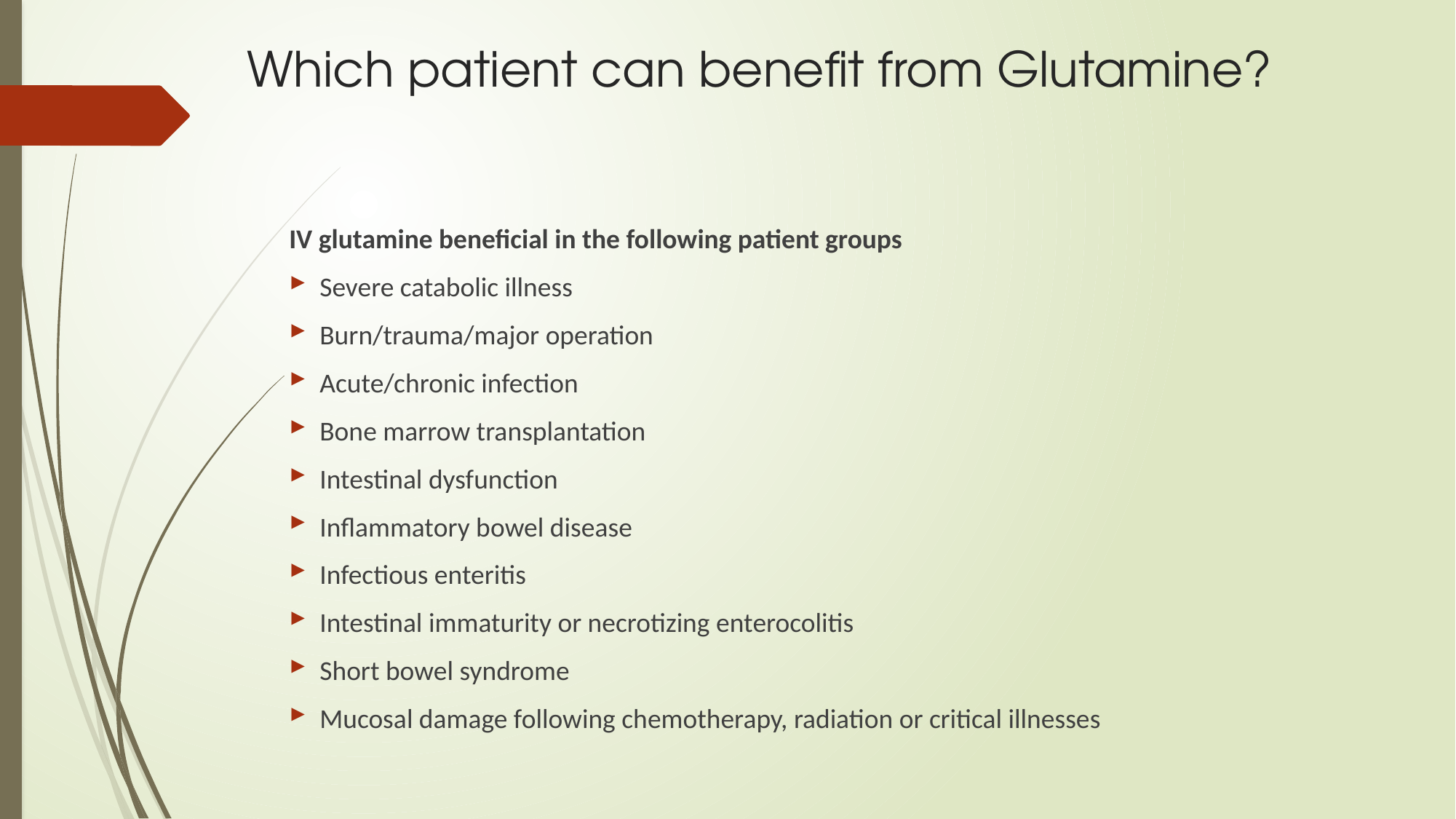

# Which patient can benefit from Glutamine?
IV glutamine beneficial in the following patient groups
Severe catabolic illness
Burn/trauma/major operation
Acute/chronic infection
Bone marrow transplantation
Intestinal dysfunction
Inflammatory bowel disease
Infectious enteritis
Intestinal immaturity or necrotizing enterocolitis
Short bowel syndrome
Mucosal damage following chemotherapy, radiation or critical illnesses